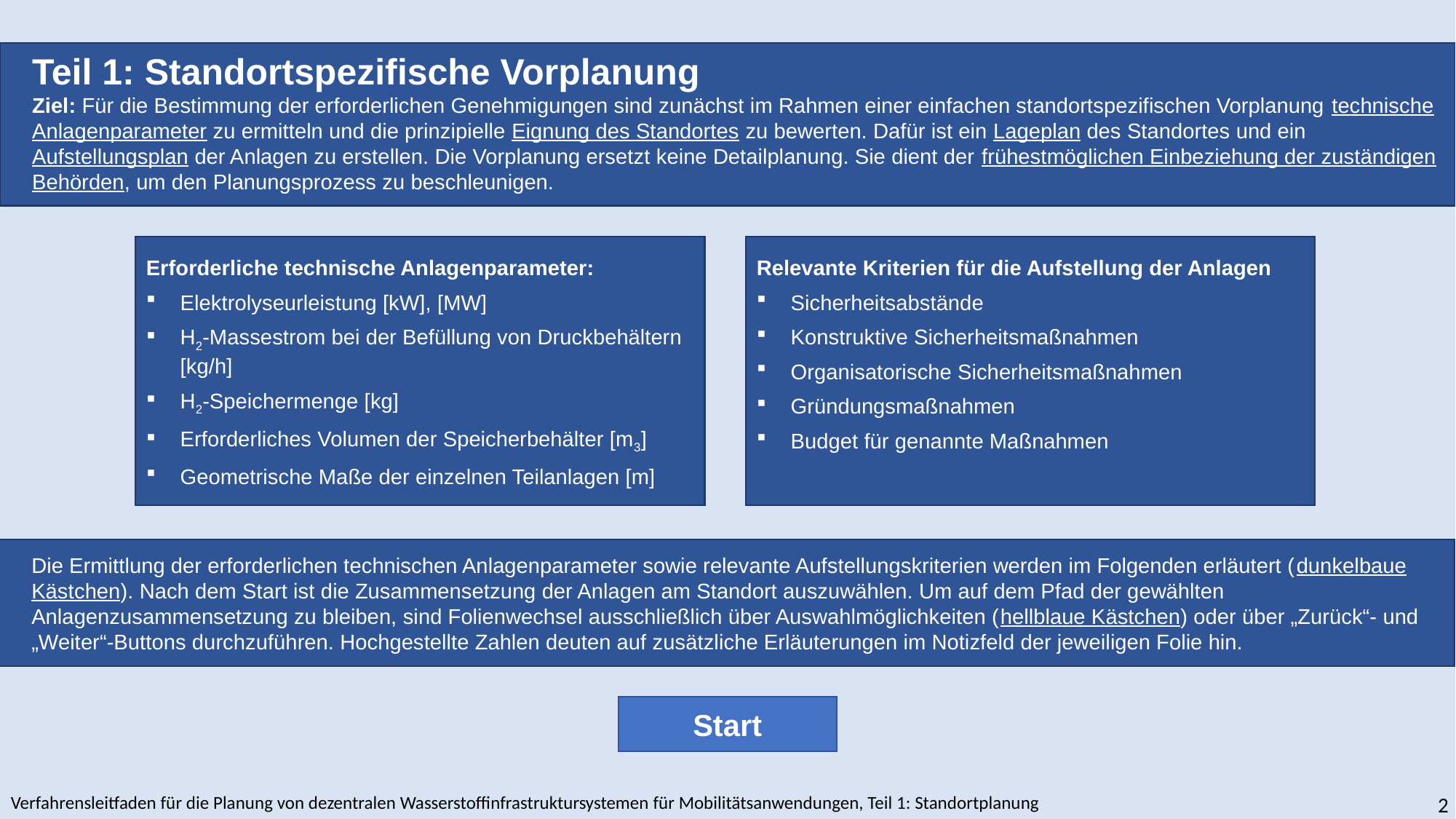

Teil 1: Standortspezifische Vorplanung
Ziel: Für die Bestimmung der erforderlichen Genehmigungen sind zunächst im Rahmen einer einfachen standortspezifischen Vorplanung technische Anlagenparameter zu ermitteln und die prinzipielle Eignung des Standortes zu bewerten. Dafür ist ein Lageplan des Standortes und ein Aufstellungsplan der Anlagen zu erstellen. Die Vorplanung ersetzt keine Detailplanung. Sie dient der frühestmöglichen Einbeziehung der zuständigen Behörden, um den Planungsprozess zu beschleunigen.

Erforderliche technische Anlagenparameter:
Elektrolyseurleistung [kW], [MW]
H2-Massestrom bei der Befüllung von Druckbehältern [kg/h]
H2-Speichermenge [kg]
Erforderliches Volumen der Speicherbehälter [m3]
Geometrische Maße der einzelnen Teilanlagen [m]
Relevante Kriterien für die Aufstellung der Anlagen
Sicherheitsabstände
Konstruktive Sicherheitsmaßnahmen
Organisatorische Sicherheitsmaßnahmen
Gründungsmaßnahmen
Budget für genannte Maßnahmen
Die Ermittlung der erforderlichen technischen Anlagenparameter sowie relevante Aufstellungskriterien werden im Folgenden erläutert (dunkelbaue Kästchen). Nach dem Start ist die Zusammensetzung der Anlagen am Standort auszuwählen. Um auf dem Pfad der gewählten Anlagenzusammensetzung zu bleiben, sind Folienwechsel ausschließlich über Auswahlmöglichkeiten (hellblaue Kästchen) oder über „Zurück“- und „Weiter“-Buttons durchzuführen. Hochgestellte Zahlen deuten auf zusätzliche Erläuterungen im Notizfeld der jeweiligen Folie hin.
Start
2